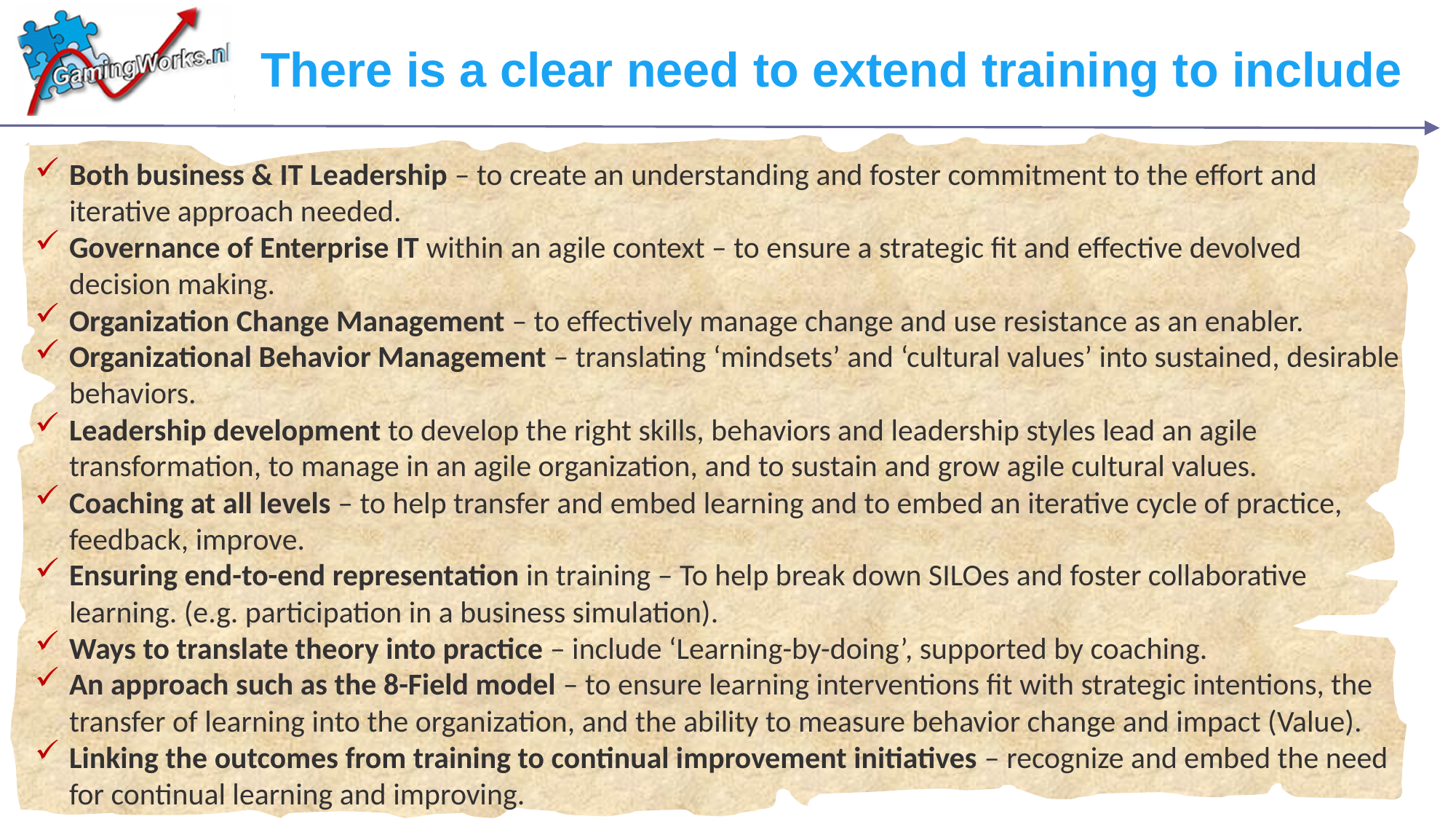

There is a clear need to extend training to include

Both business & IT Leadership – to create an understanding and foster commitment to the effort and iterative approach needed.
Governance of Enterprise IT within an agile context – to ensure a strategic fit and effective devolved decision making.
Organization Change Management – to effectively manage change and use resistance as an enabler.
Organizational Behavior Management – translating ‘mindsets’ and ‘cultural values’ into sustained, desirable behaviors.
Leadership development to develop the right skills, behaviors and leadership styles lead an agile transformation, to manage in an agile organization, and to sustain and grow agile cultural values.
Coaching at all levels – to help transfer and embed learning and to embed an iterative cycle of practice, feedback, improve.
Ensuring end-to-end representation in training – To help break down SILOes and foster collaborative learning. (e.g. participation in a business simulation).
Ways to translate theory into practice – include ‘Learning-by-doing’, supported by coaching.
An approach such as the 8-Field model – to ensure learning interventions fit with strategic intentions, the transfer of learning into the organization, and the ability to measure behavior change and impact (Value).
Linking the outcomes from training to continual improvement initiatives – recognize and embed the need for continual learning and improving.